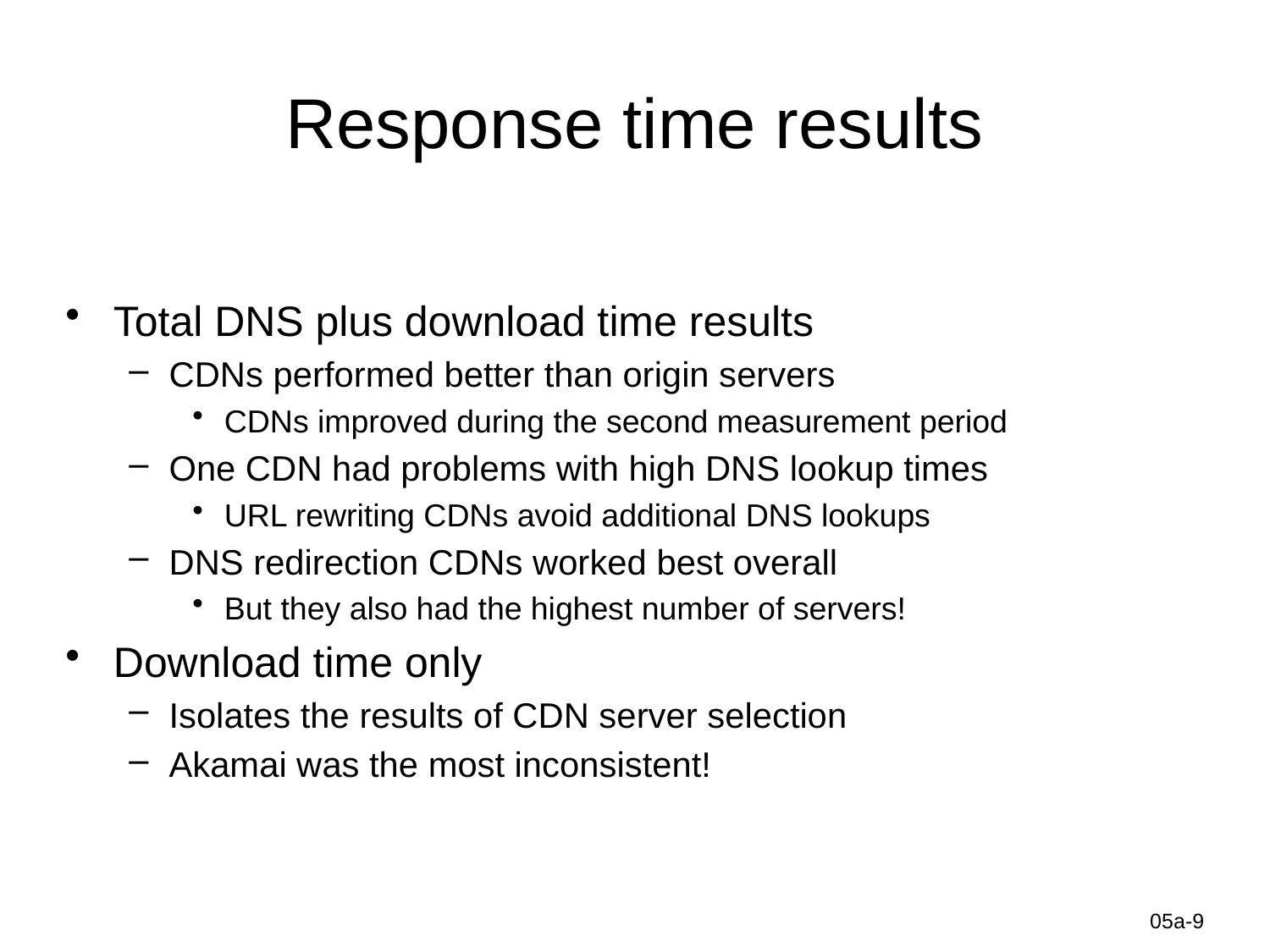

# Response time results
Total DNS plus download time results
CDNs performed better than origin servers
CDNs improved during the second measurement period
One CDN had problems with high DNS lookup times
URL rewriting CDNs avoid additional DNS lookups
DNS redirection CDNs worked best overall
But they also had the highest number of servers!
Download time only
Isolates the results of CDN server selection
Akamai was the most inconsistent!
Information-Centric Networks
05a-9